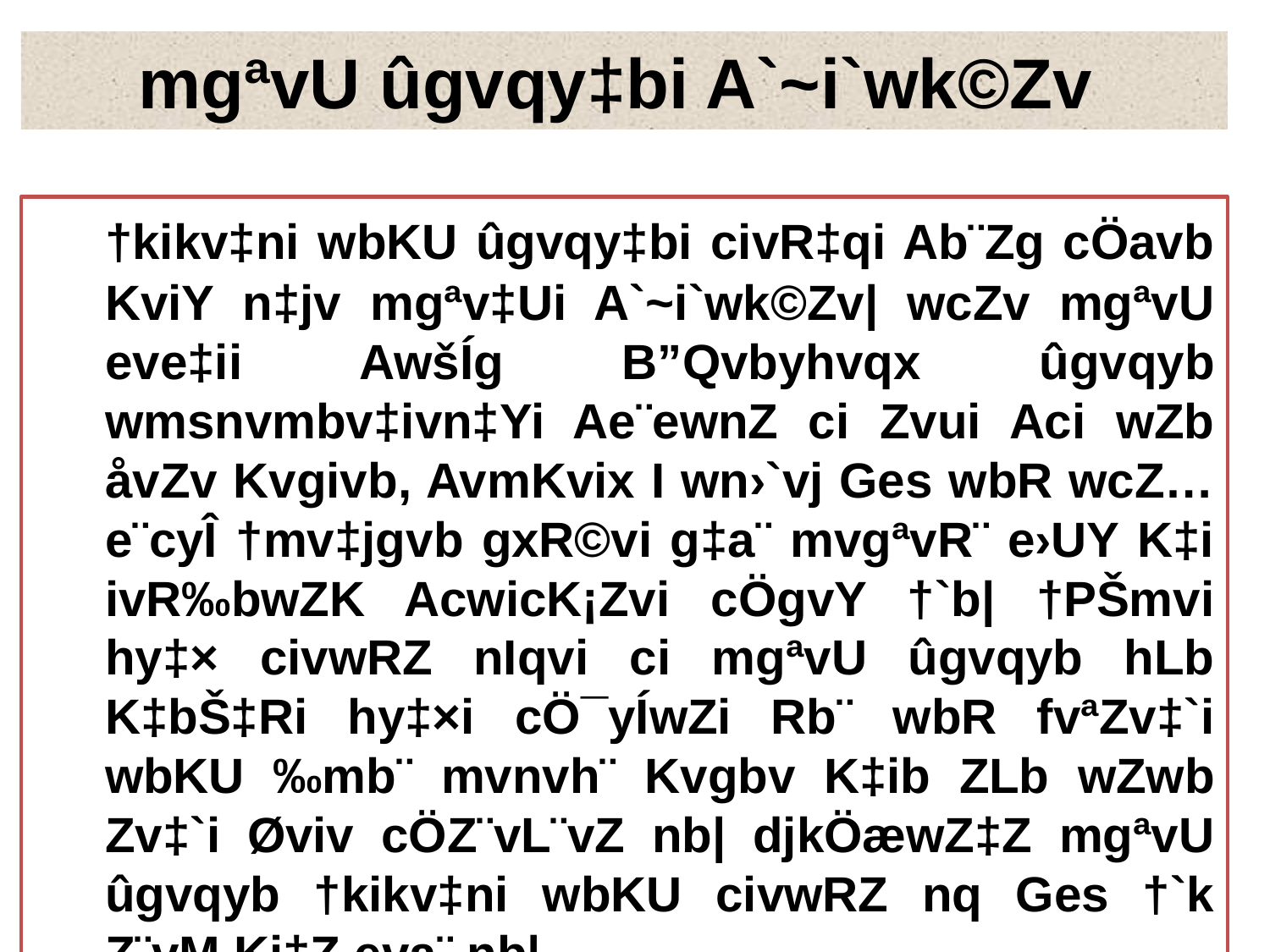

mgªvU ûgvqy‡bi A`~i`wk©Zv
	†kikv‡ni wbKU ûgvqy‡bi civR‡qi Ab¨Zg cÖavb KviY n‡jv mgªv‡Ui A`~i`wk©Zv| wcZv mgªvU eve‡ii AwšÍg B”Qvbyhvqx ûgvqyb wmsnvmbv‡ivn‡Yi Ae¨ewnZ ci Zvui Aci wZb åvZv Kvgivb, AvmKvix I wn›`vj Ges wbR wcZ…e¨cyÎ †mv‡jgvb gxR©vi g‡a¨ mvgªvR¨ e›UY K‡i ivR‰bwZK AcwicK¡Zvi cÖgvY †`b| †PŠmvi hy‡× civwRZ nIqvi ci mgªvU ûgvqyb hLb K‡bŠ‡Ri hy‡×i cÖ¯yÍwZi Rb¨ wbR fvªZv‡`i wbKU ‰mb¨ mvnvh¨ Kvgbv K‡ib ZLb wZwb Zv‡`i Øviv cÖZ¨vL¨vZ nb| djkÖæwZ‡Z mgªvU ûgvqyb †kikv‡ni wbKU civwRZ nq Ges †`k Z¨vM Ki‡Z eva¨ nb|